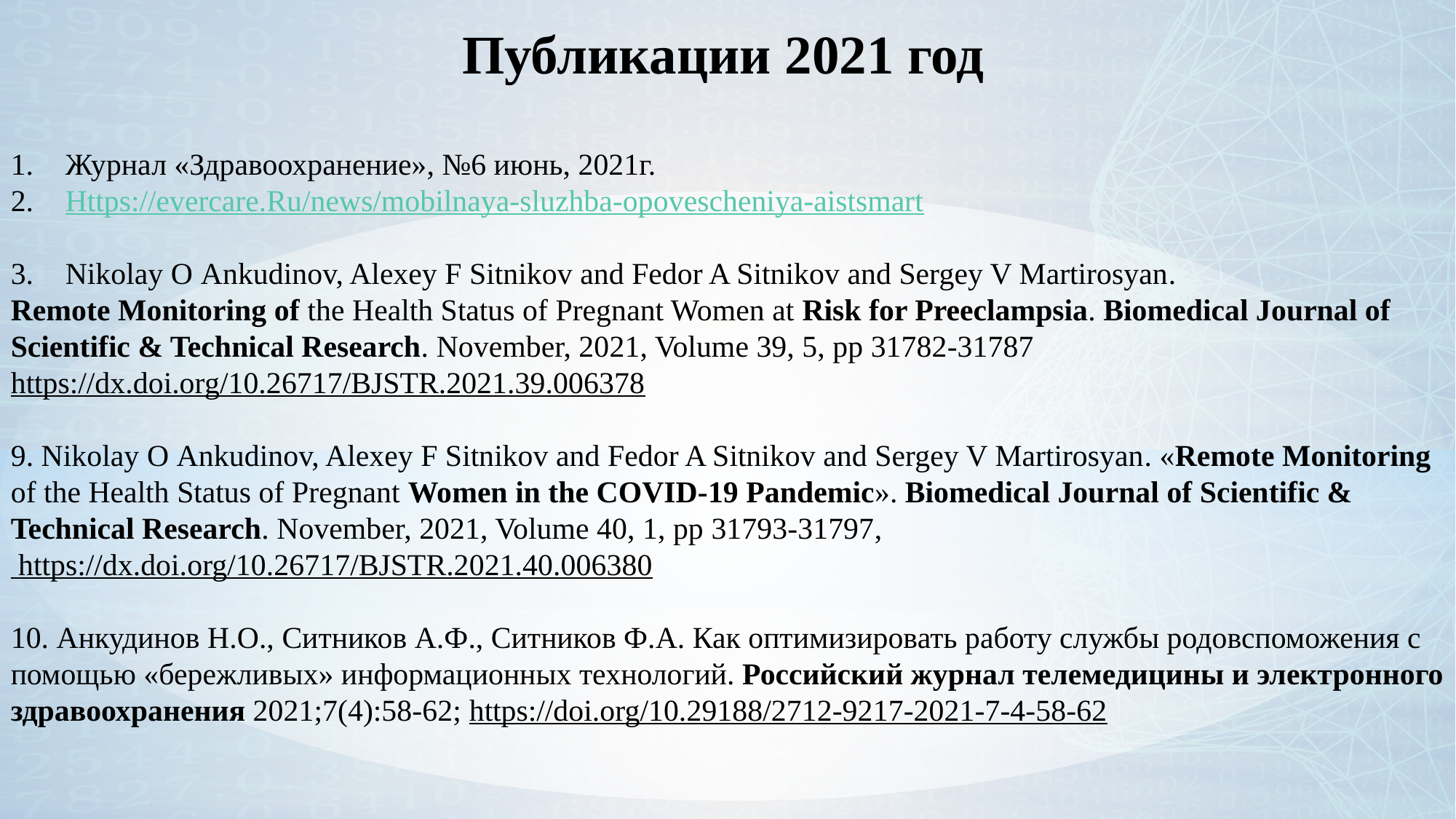

Публикации 2021 год
Журнал «Здравоохранение», №6 июнь, 2021г.
Https://evercare.Ru/news/mobilnaya-sluzhba-opovescheniya-aistsmart

Nikolay О Ankudinov, Alexey F Sitnikov and Fedor A Sitnikov and Sergey V Martirosyan.
Remote Monitoring of the Health Status of Pregnant Women at Risk for Preeclampsia. Biomedical Journal of Scientific & Technical Research. November, 2021, Volume 39, 5, pp 31782-31787
https://dx.doi.org/10.26717/BJSTR.2021.39.006378

9. Nikolay О Ankudinov, Alexey F Sitnikov and Fedor A Sitnikov and Sergey V Martirosyan. «Remote Monitoring of the Health Status of Pregnant Women in the COVID-19 Pandemic». Biomedical Journal of Scientific & Technical Research. November, 2021, Volume 40, 1, pp 31793-31797, https://dx.doi.org/10.26717/BJSTR.2021.40.006380

10. Анкудинов Н.О., Ситников А.Ф., Ситников Ф.А. Как оптимизировать работу службы родовспоможения с помощью «бережливых» информационных технологий. Российский журнал телемедицины и электронного здравоохранения 2021;7(4):58-62; https://doi.org/10.29188/2712-9217-2021-7-4-58-62